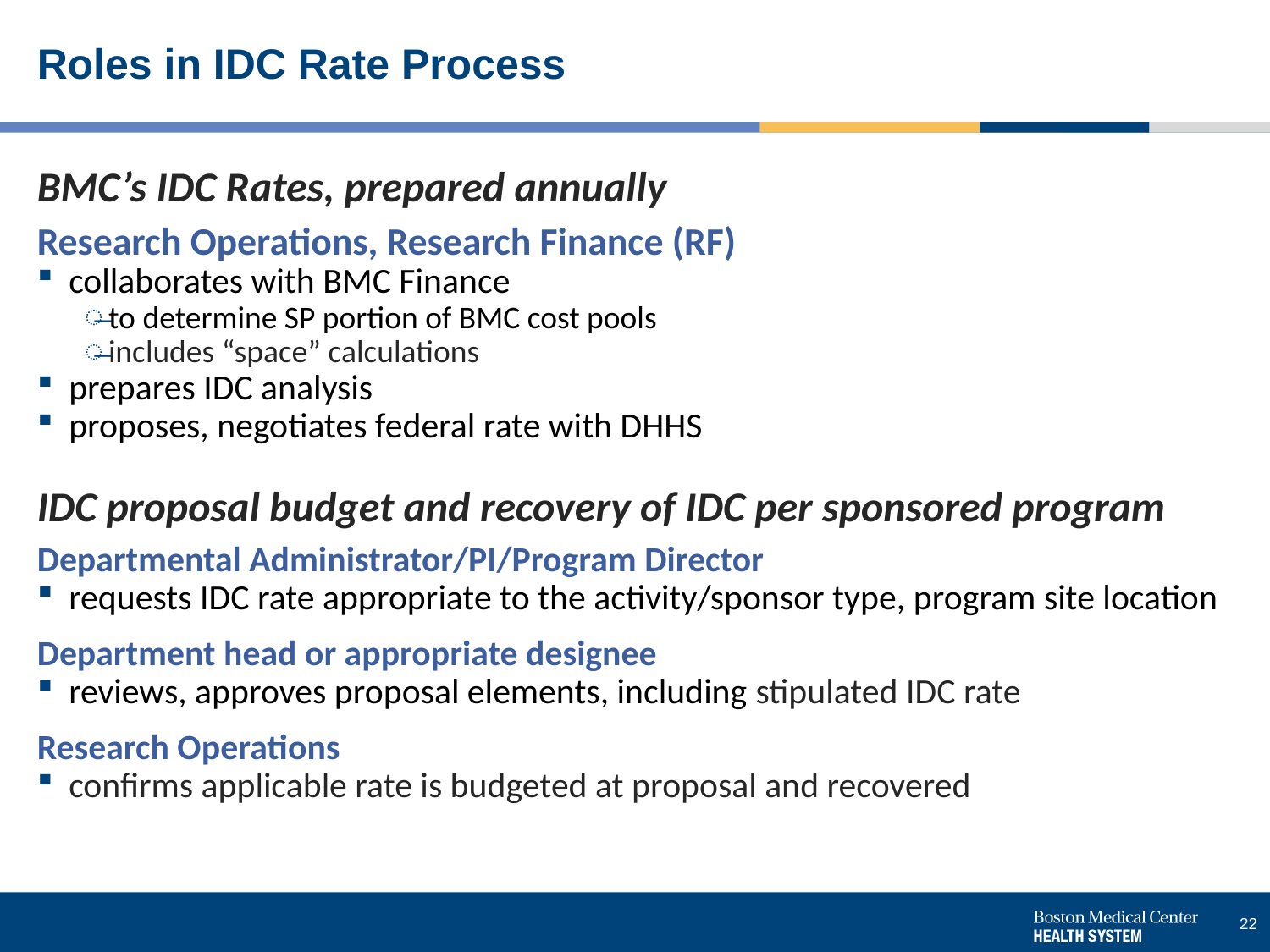

# Roles in IDC Rate Process
BMC’s IDC Rates, prepared annually
Research Operations, Research Finance (RF)
collaborates with BMC Finance
to determine SP portion of BMC cost pools
includes “space” calculations
prepares IDC analysis
proposes, negotiates federal rate with DHHS

IDC proposal budget and recovery of IDC per sponsored program
Departmental Administrator/PI/Program Director
requests IDC rate appropriate to the activity/sponsor type, program site location
Department head or appropriate designee
reviews, approves proposal elements, including stipulated IDC rate
Research Operations
confirms applicable rate is budgeted at proposal and recovered